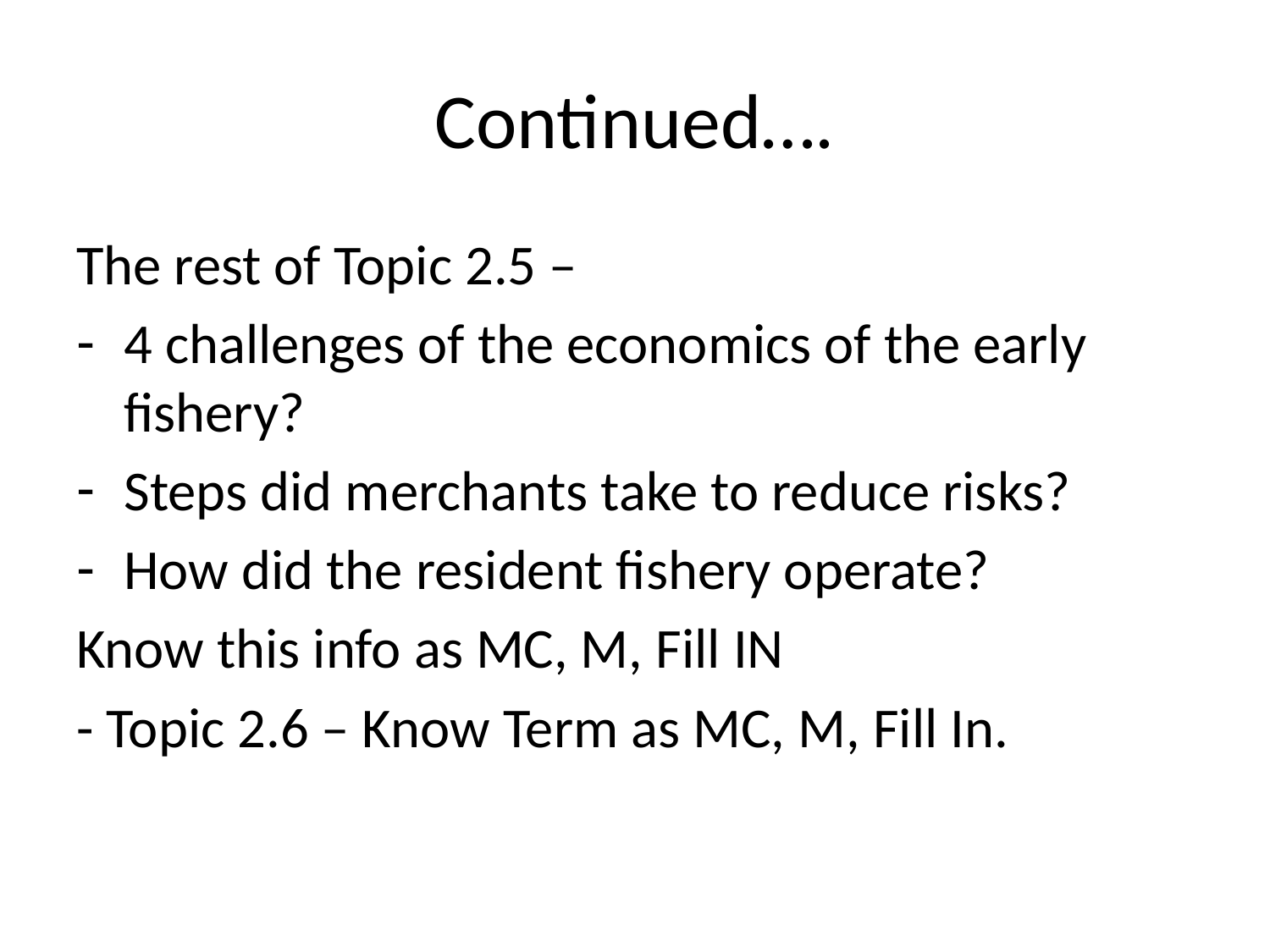

# Continued….
The rest of Topic 2.5 –
4 challenges of the economics of the early fishery?
Steps did merchants take to reduce risks?
How did the resident fishery operate?
Know this info as MC, M, Fill IN
- Topic 2.6 – Know Term as MC, M, Fill In.